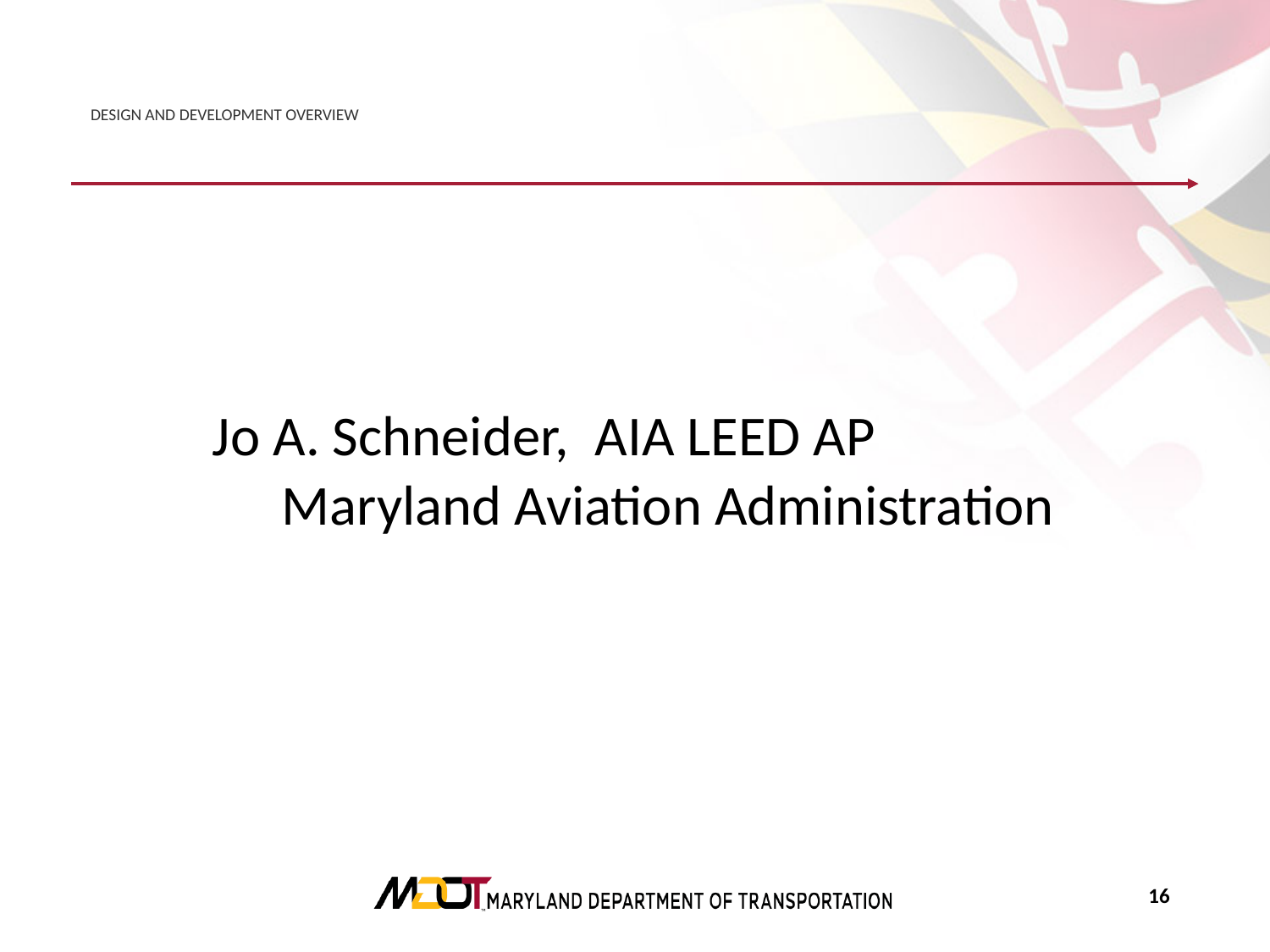

# Design and Development overview
    Jo A. Schneider,  AIA LEED AP
	Maryland Aviation Administration
16